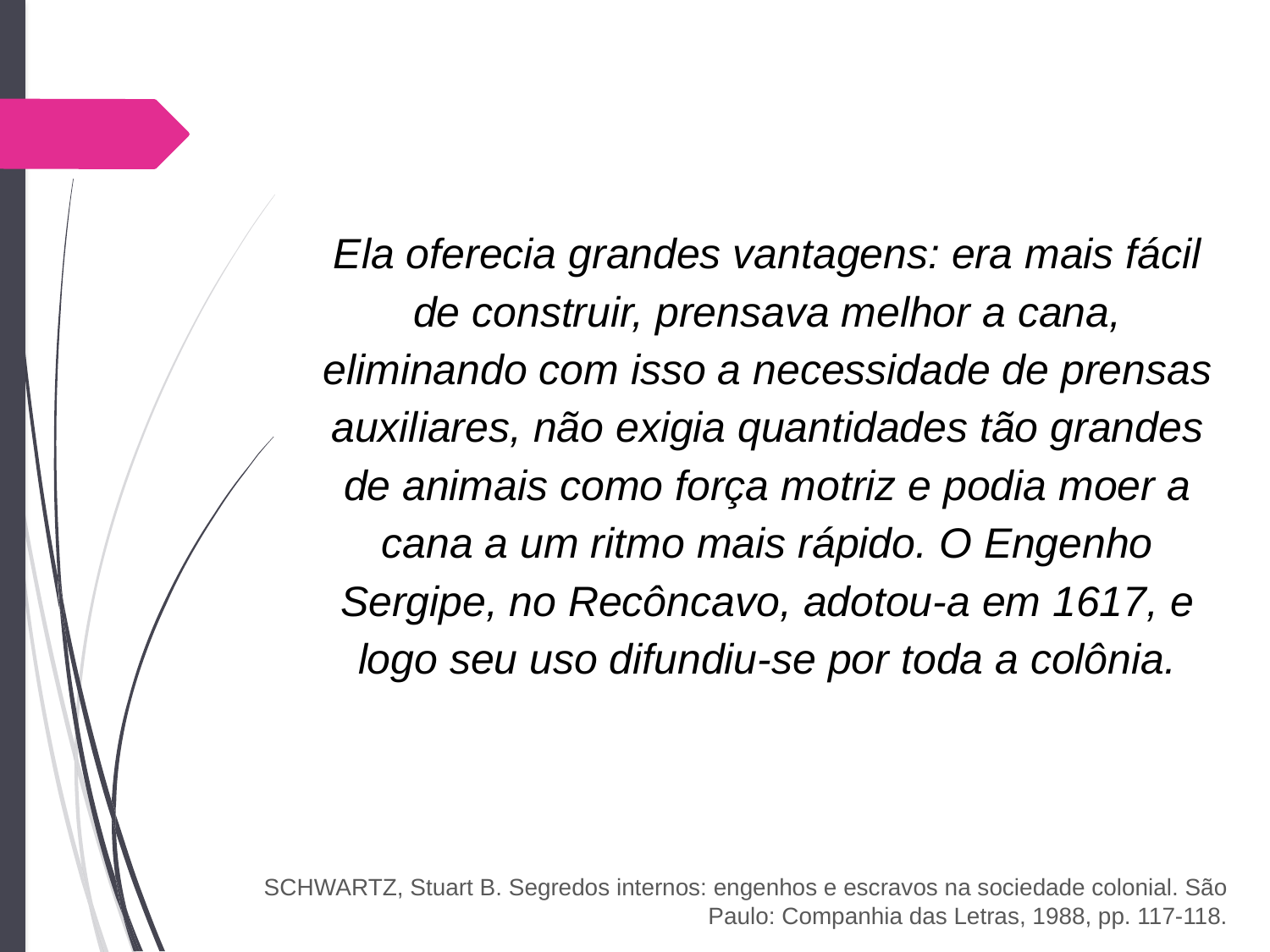

Ela oferecia grandes vantagens: era mais fácil de construir, prensava melhor a cana, eliminando com isso a necessidade de prensas auxiliares, não exigia quantidades tão grandes de animais como força motriz e podia moer a cana a um ritmo mais rápido. O Engenho Sergipe, no Recôncavo, adotou-a em 1617, e logo seu uso difundiu-se por toda a colônia.
SCHWARTZ, Stuart B. Segredos internos: engenhos e escravos na sociedade colonial. São Paulo: Companhia das Letras, 1988, pp. 117-118.